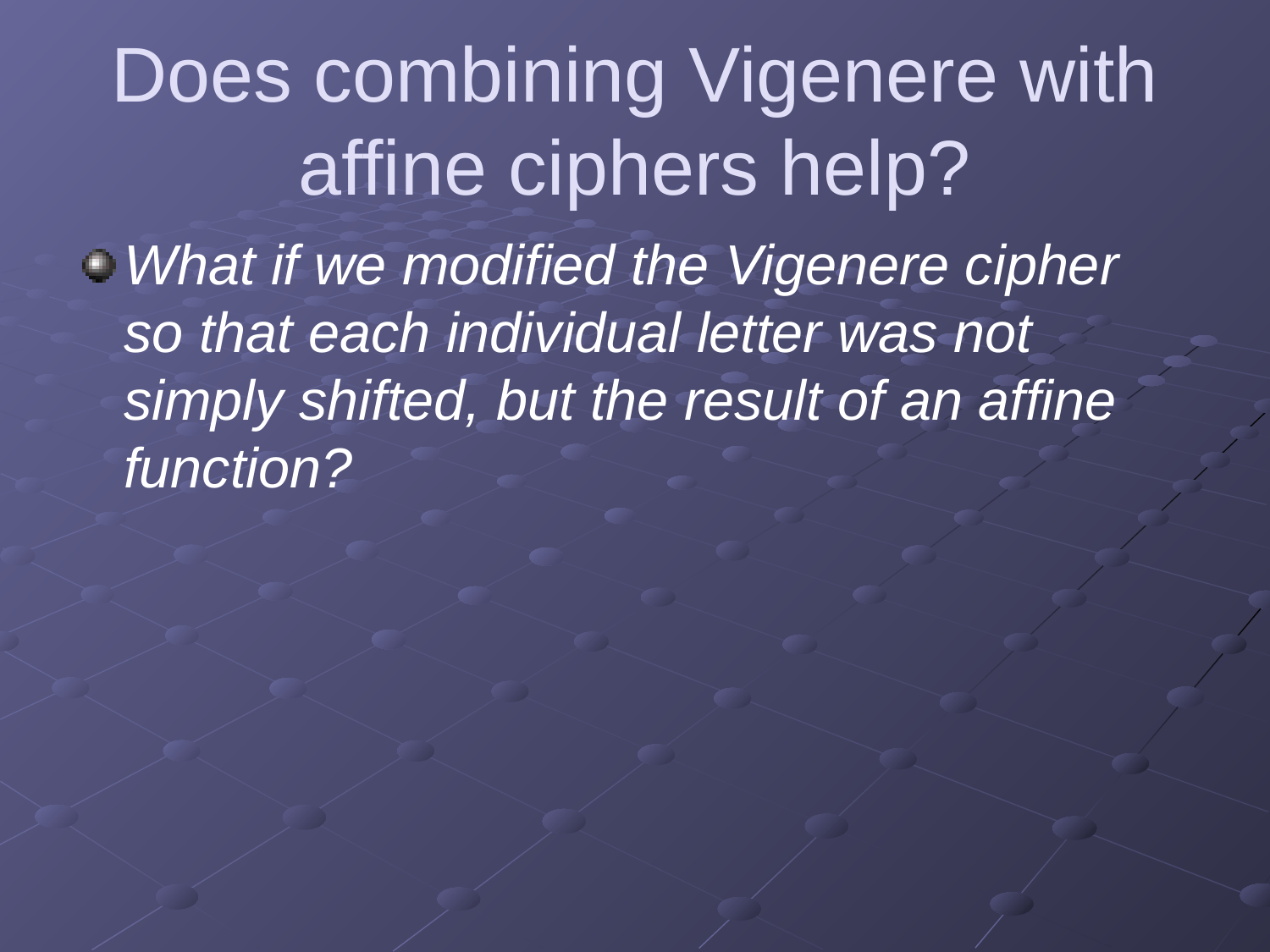

# Does combining Vigenere with affine ciphers help?
What if we modified the Vigenere cipher so that each individual letter was not simply shifted, but the result of an affine function?